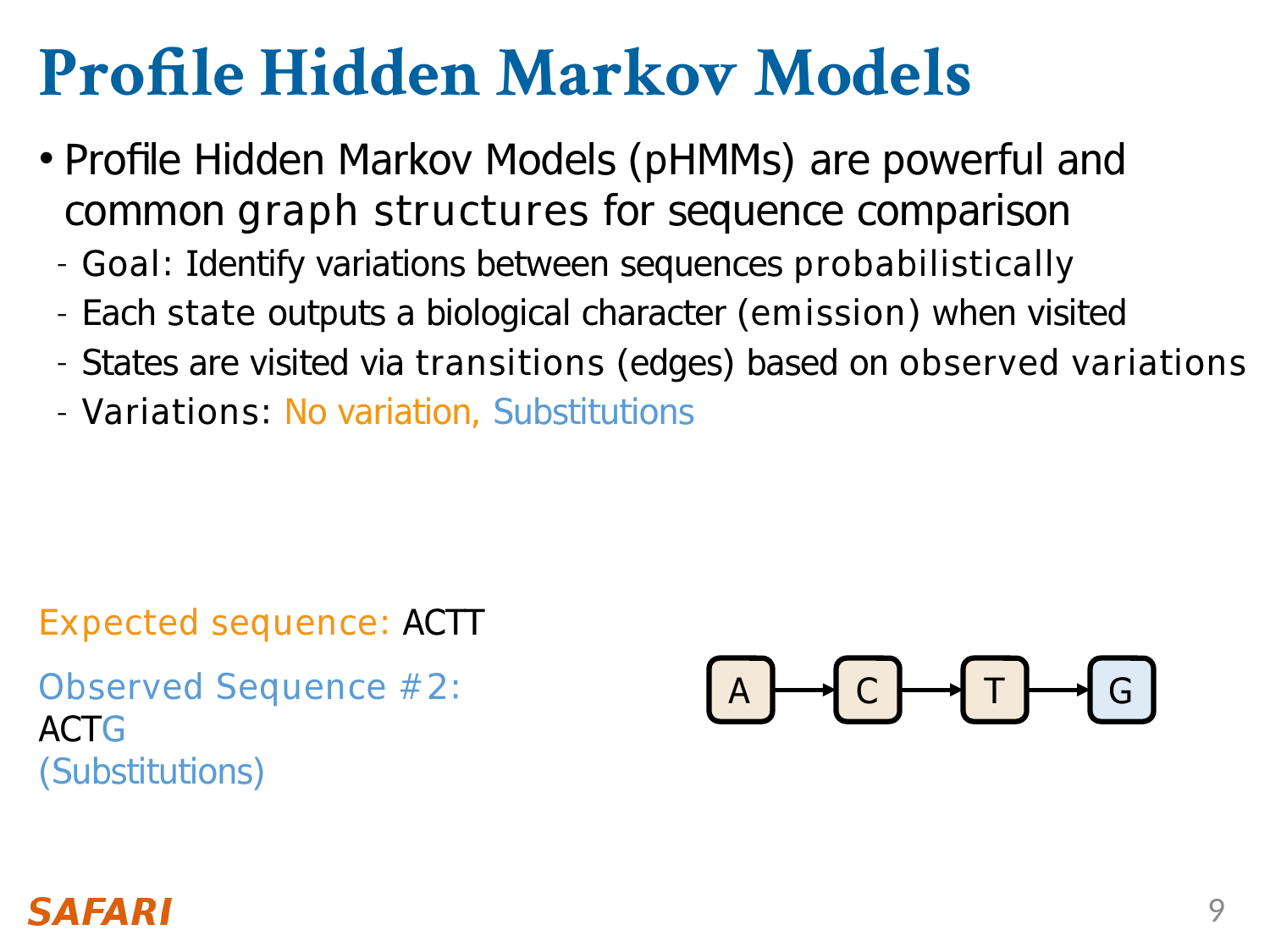

# Profile Hidden Markov Models

Profile Hidden Markov Models (pHMMs) are powerful and common graph structures for sequence comparison
Goal: Identify variations between sequences probabilistically
Each state outputs a biological character (emission) when visited
States are visited via transitions (edges) based on observed variations
Variations: No variation, Substitutions
Expected sequence: ACTT
Observed Sequence #2: ACTG
(Substitutions)
A
C
T
G